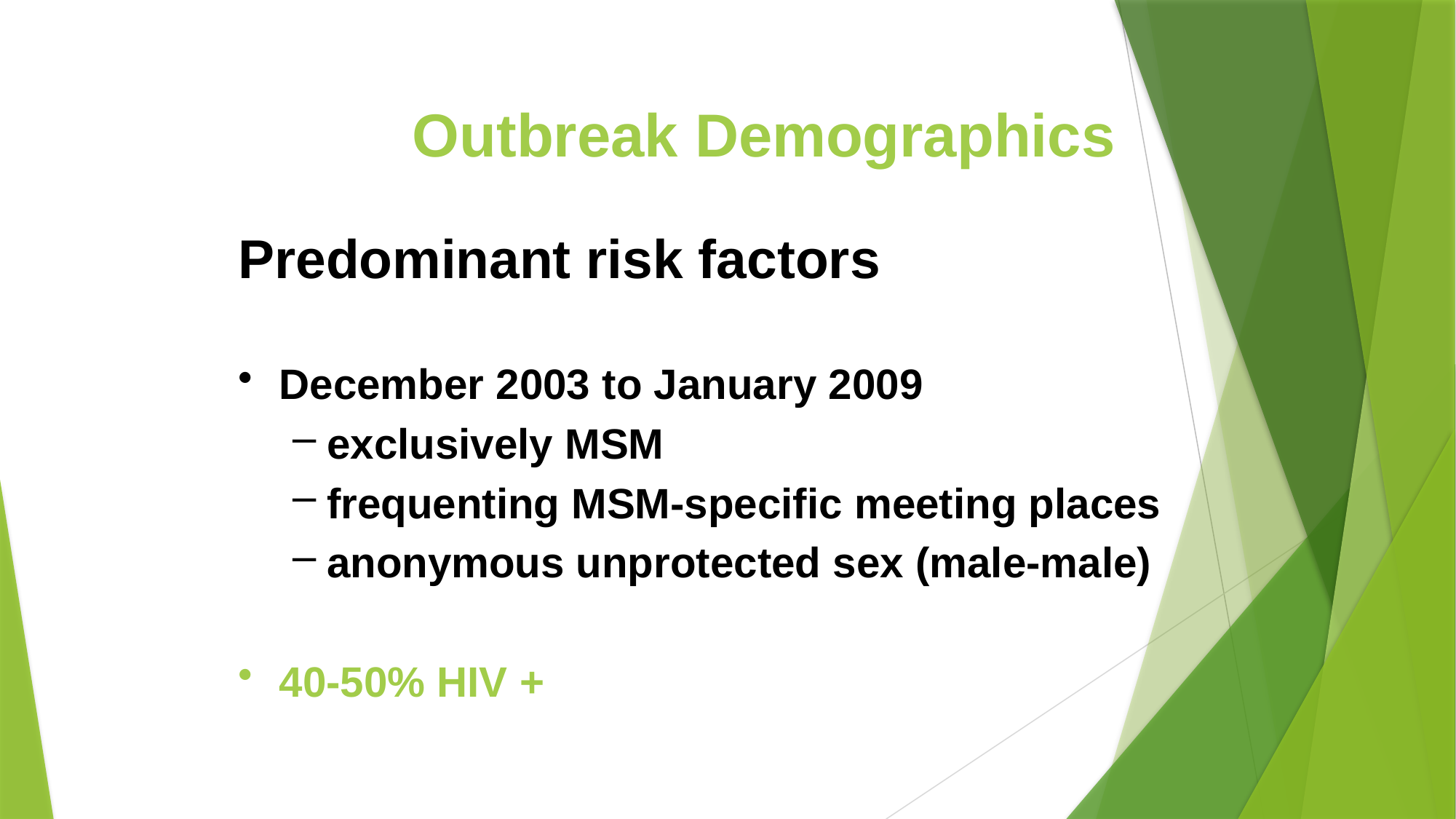

Outbreak Demographics
Predominant risk factors

December 2003 to January 2009
exclusively MSM
frequenting MSM-specific meeting places
anonymous unprotected sex (male-male)

40-50% HIV +